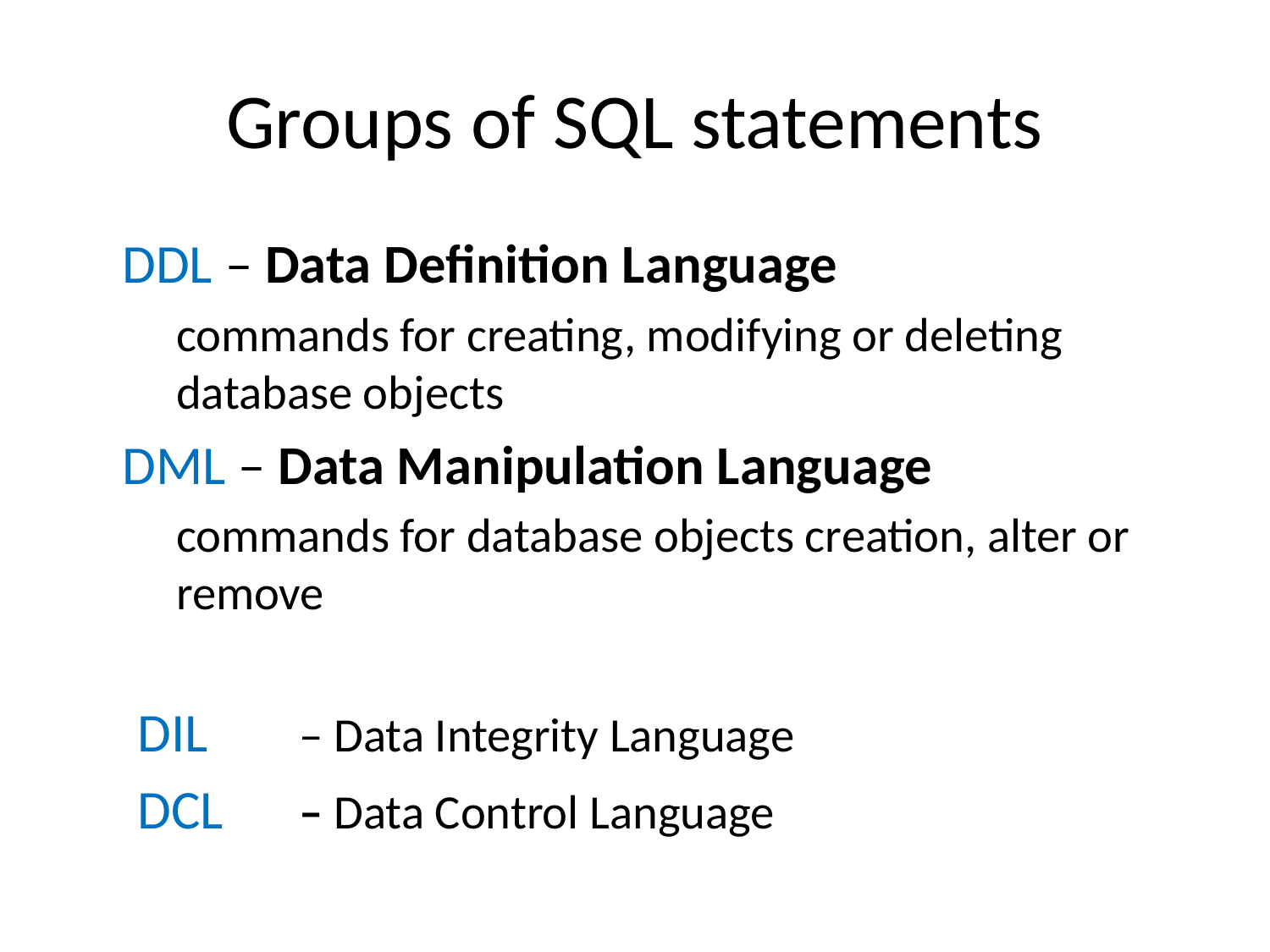

# Groups of SQL statements
	DDL – Data Definition Language
	commands for creating, modifying or deleting database objects
	DML – Data Manipulation Language
	commands for database objects creation, alter or remove

DIL 	– Data Integrity Language
DCL 	– Data Control Language